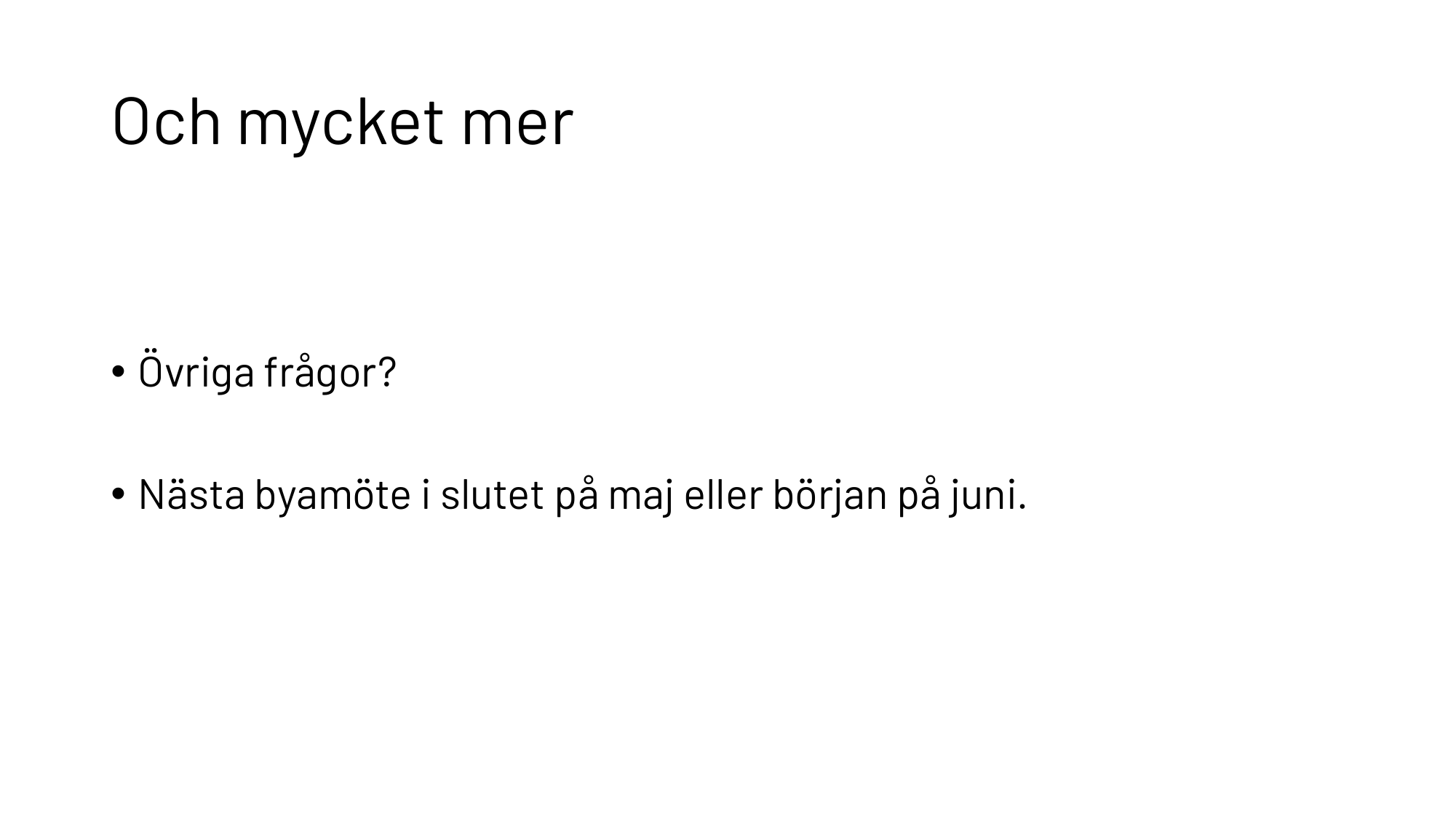

# Och mycket mer

Övriga frågor?

Nästa byamöte i slutet på maj eller början på juni.